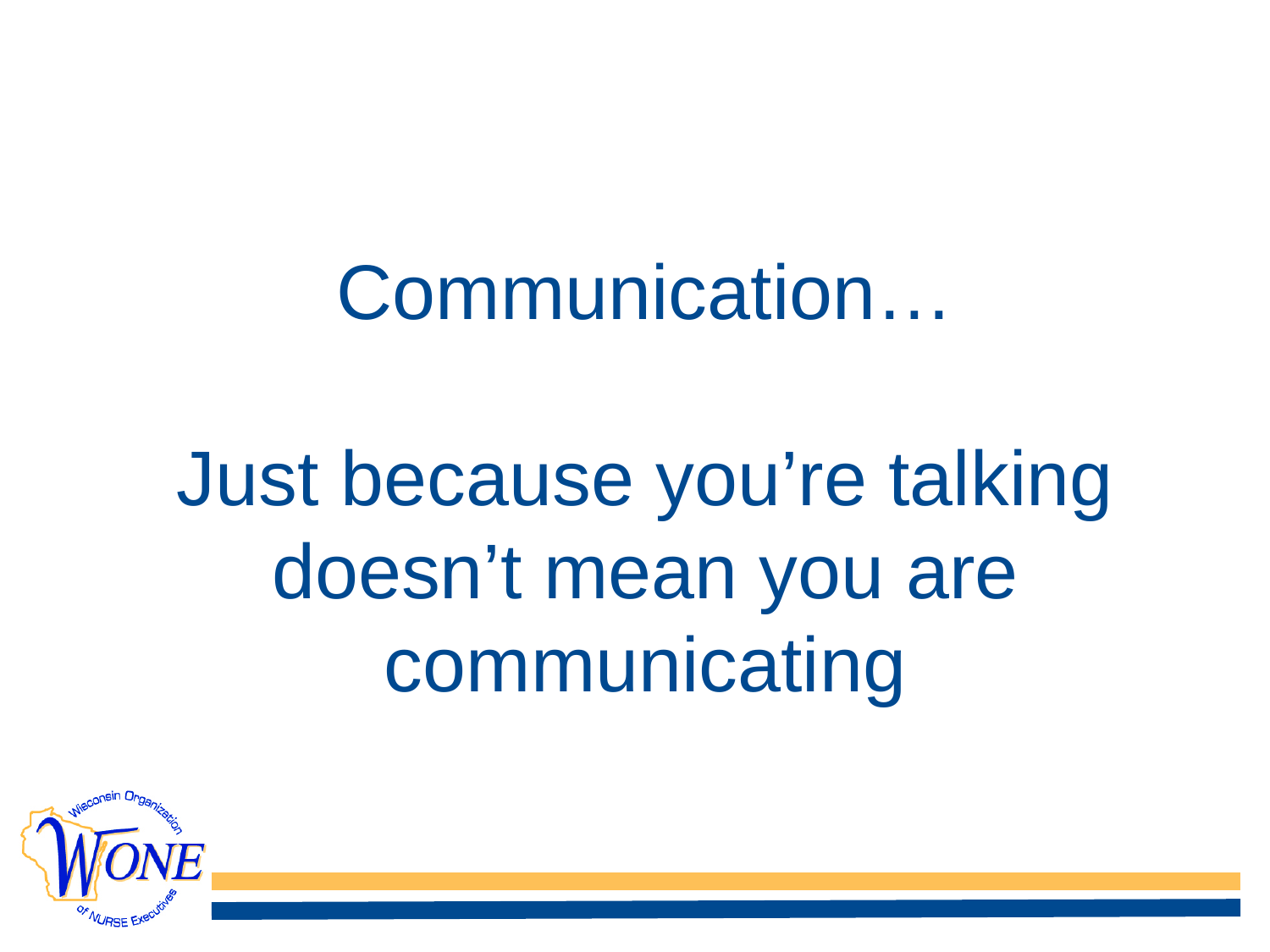

# Communication… Just because you’re talking doesn’t mean you are communicating